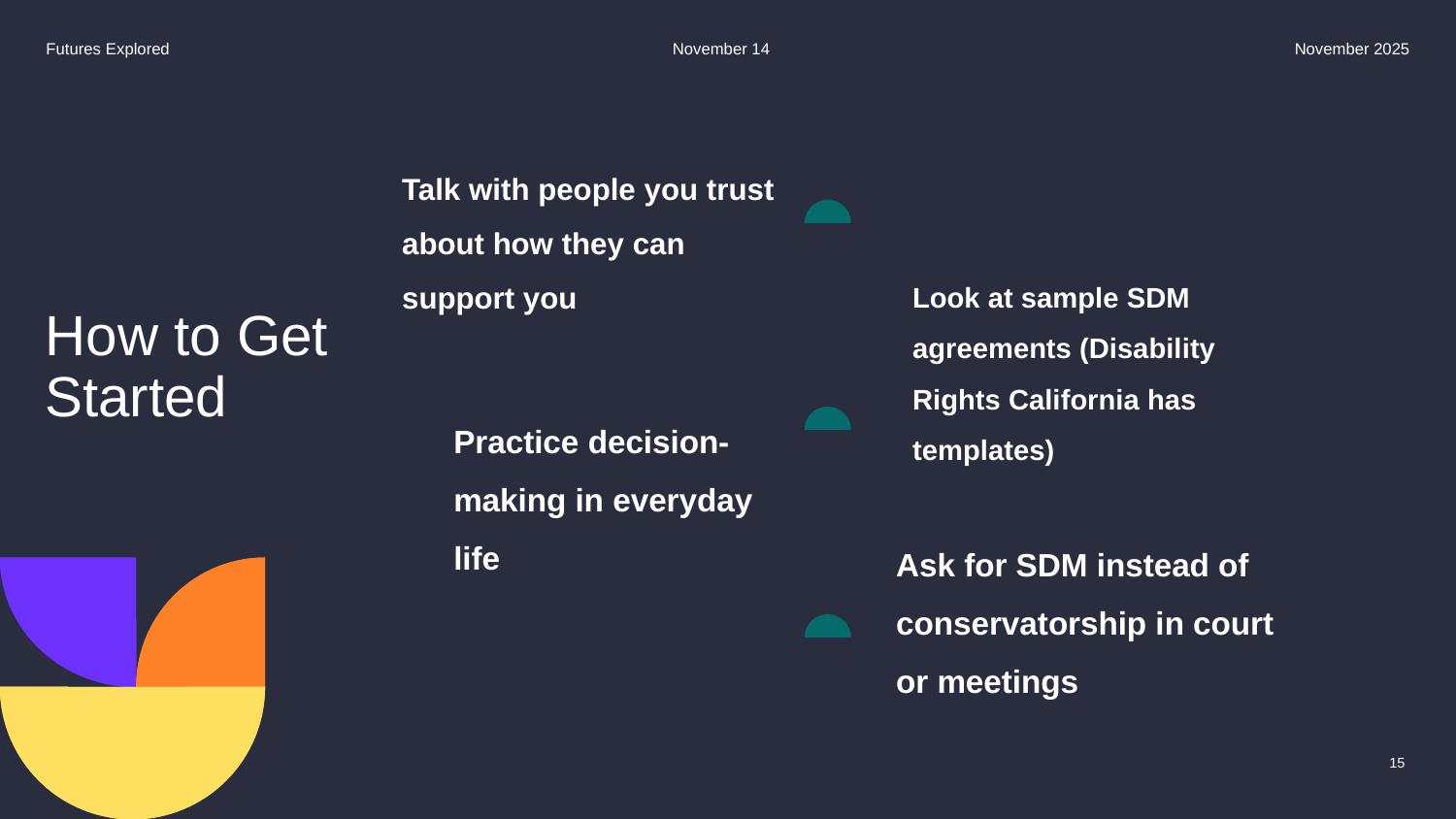

Futures Explored
November 14
November 2025
Talk with people you trust about how they can support you
# How to Get Started
Look at sample SDM agreements (Disability Rights California has templates)

Practice decision-making in everyday life

Ask for SDM instead of conservatorship in court or meetings